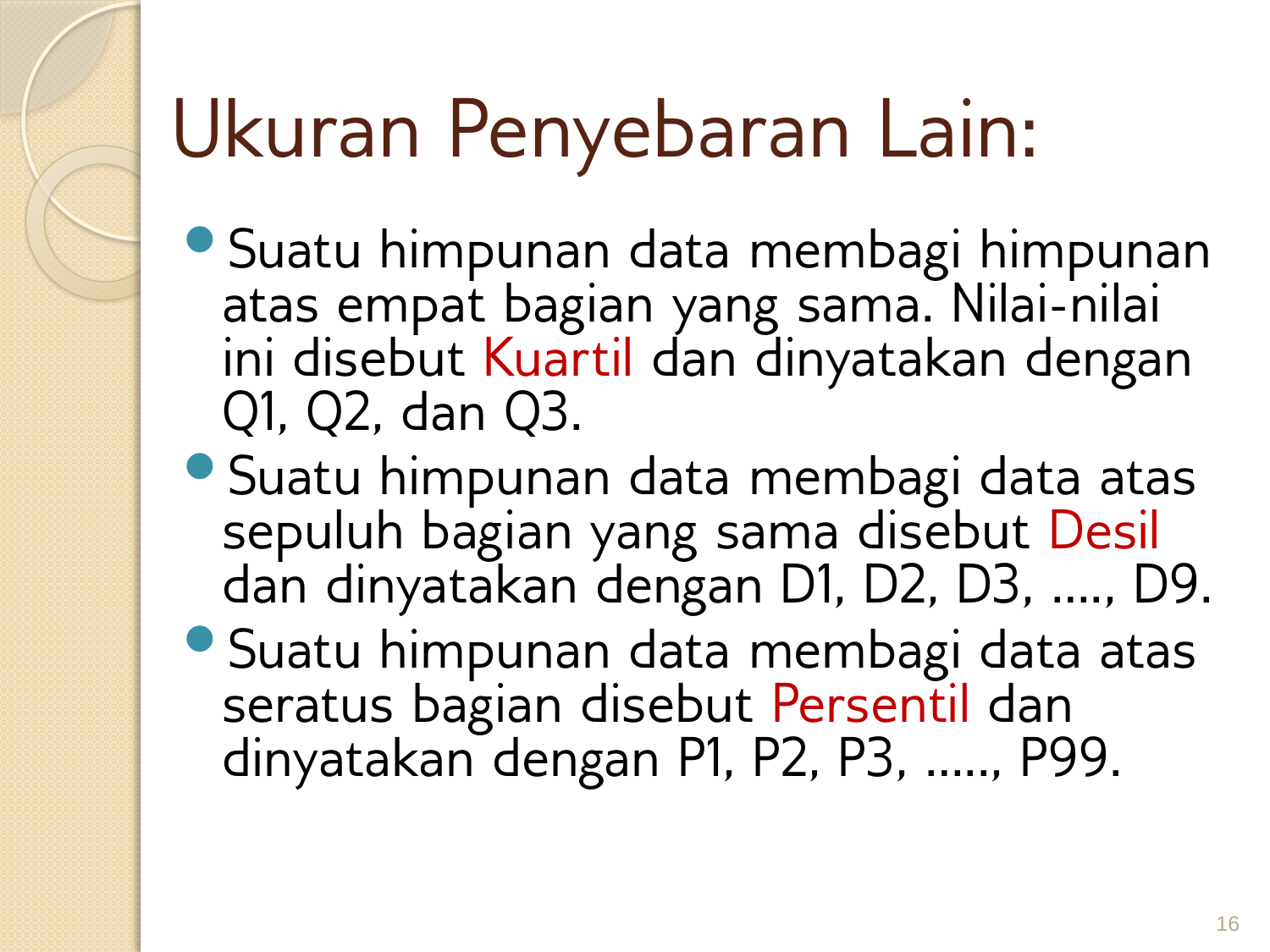

# Ukuran Penyebaran Lain:
Suatu himpunan data membagi himpunan atas empat bagian yang sama. Nilai-nilai ini disebut Kuartil dan dinyatakan dengan Q1, Q2, dan Q3.
Suatu himpunan data membagi data atas sepuluh bagian yang sama disebut Desil dan dinyatakan dengan D1, D2, D3, …., D9.
Suatu himpunan data membagi data atas seratus bagian disebut Persentil dan dinyatakan dengan P1, P2, P3, ….., P99.
16